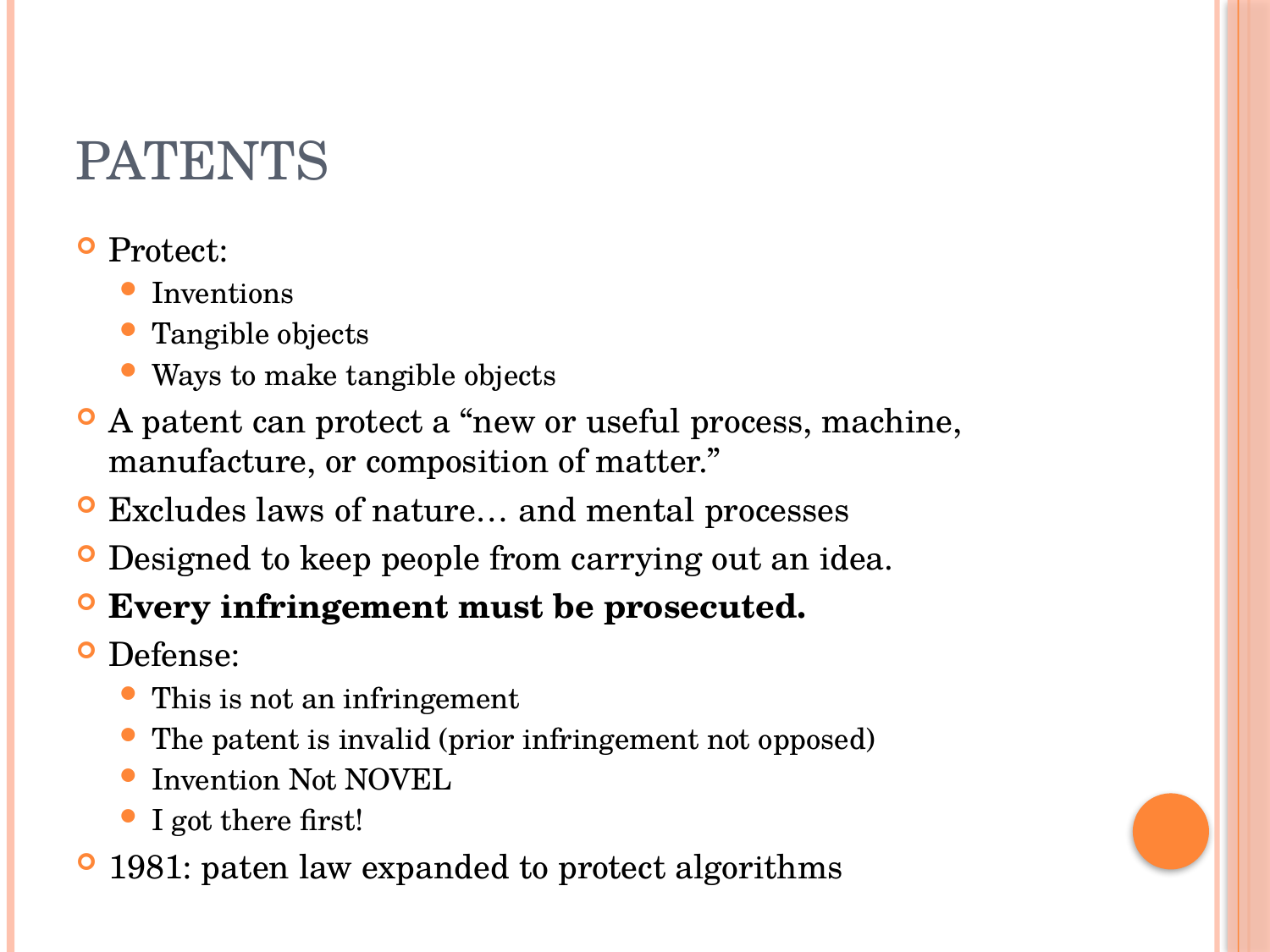

# Patents
Protect:
Inventions
Tangible objects
Ways to make tangible objects
A patent can protect a “new or useful process, machine, manufacture, or composition of matter.”
Excludes laws of nature… and mental processes
Designed to keep people from carrying out an idea.
Every infringement must be prosecuted.
Defense:
This is not an infringement
The patent is invalid (prior infringement not opposed)
Invention Not NOVEL
I got there first!
1981: paten law expanded to protect algorithms